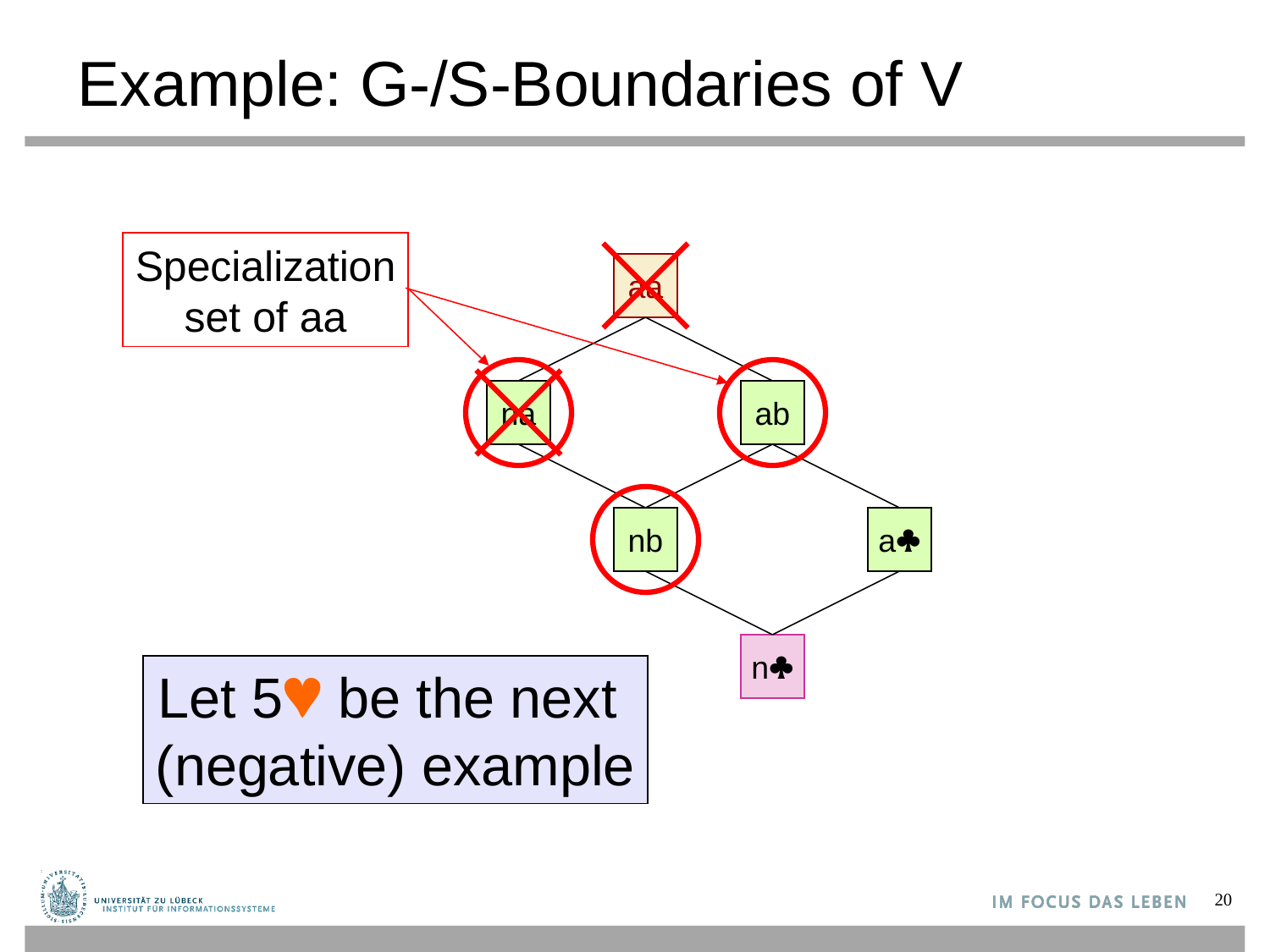

# Example: G-/S-Boundaries of V
Specialization
set of aa

aa

na
ab

nb
a♣

n♣
Let 5♥ be the next
(negative) example
20